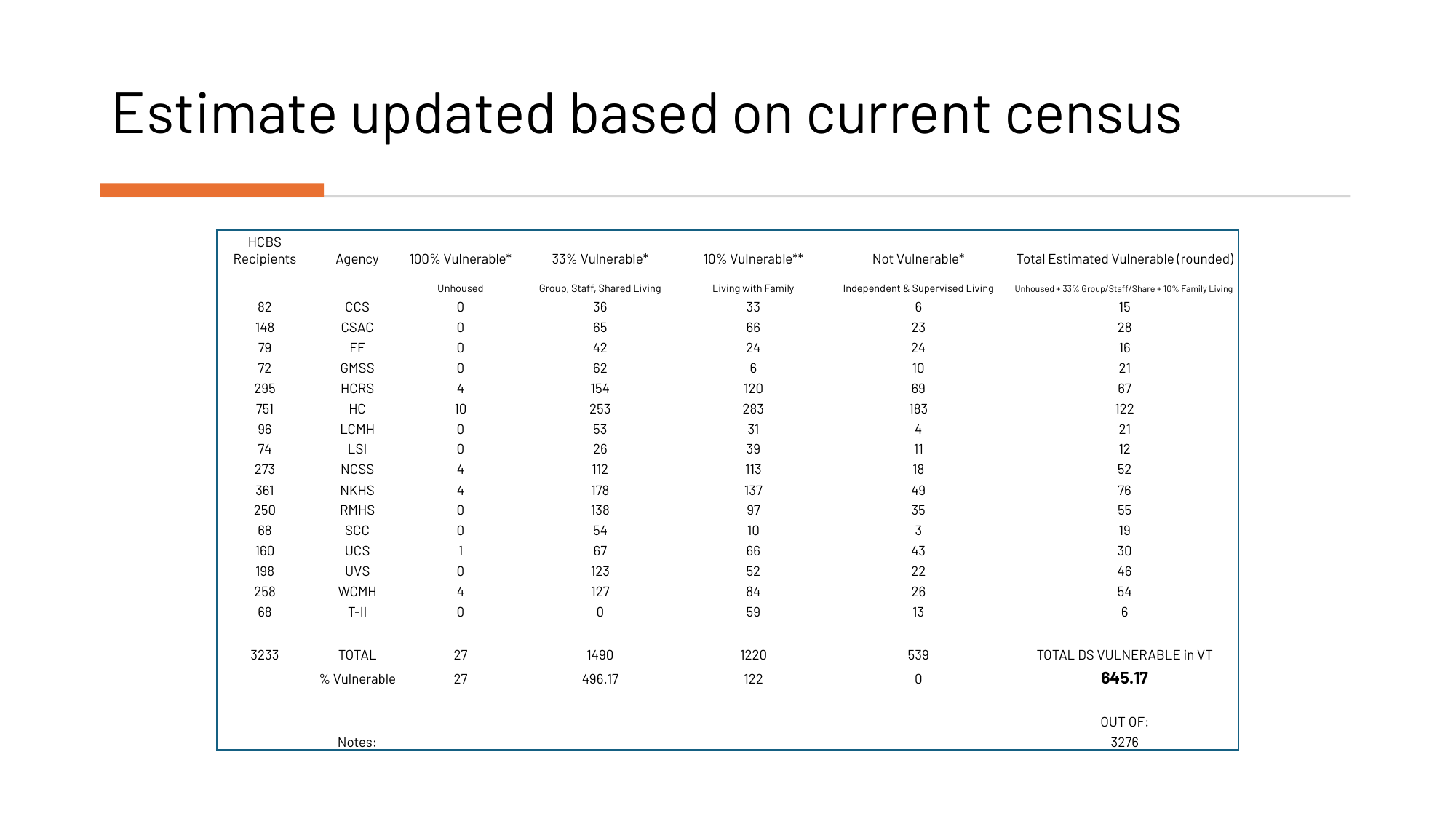

# Estimate updated based on current census

| HCBS Recipients | Agency | 100% Vulnerable\* | 33% Vulnerable\* | 10% Vulnerable\*\* | Not Vulnerable\* | Total Estimated Vulnerable (rounded) |
| --- | --- | --- | --- | --- | --- | --- |
|  |  | Unhoused | Group, Staff, Shared Living | Living with Family | Independent & Supervised Living | Unhoused + 33% Group/Staff/Share + 10% Family Living |
| 82 | CCS | 0 | 36 | 33 | 6 | 15 |
| 148 | CSAC | 0 | 65 | 66 | 23 | 28 |
| 79 | FF | 0 | 42 | 24 | 24 | 16 |
| 72 | GMSS | 0 | 62 | 6 | 10 | 21 |
| 295 | HCRS | 4 | 154 | 120 | 69 | 67 |
| 751 | HC | 10 | 253 | 283 | 183 | 122 |
| 96 | LCMH | 0 | 53 | 31 | 4 | 21 |
| 74 | LSI | 0 | 26 | 39 | 11 | 12 |
| 273 | NCSS | 4 | 112 | 113 | 18 | 52 |
| 361 | NKHS | 4 | 178 | 137 | 49 | 76 |
| 250 | RMHS | 0 | 138 | 97 | 35 | 55 |
| 68 | SCC | 0 | 54 | 10 | 3 | 19 |
| 160 | UCS | 1 | 67 | 66 | 43 | 30 |
| 198 | UVS | 0 | 123 | 52 | 22 | 46 |
| 258 | WCMH | 4 | 127 | 84 | 26 | 54 |
| 68 | T-II | 0 | 0 | 59 | 13 | 6 |
|  |  |  |  |  |  |  |
| 3233 | TOTAL | 27 | 1490 | 1220 | 539 | TOTAL DS VULNERABLE in VT |
|  | % Vulnerable | 27 | 496.17 | 122 | 0 | 645.17 |
|  |  |  |  |  |  |  |
|  |  |  |  |  |  | OUT OF: |
|  | Notes: |  |  |  |  | 3276 |